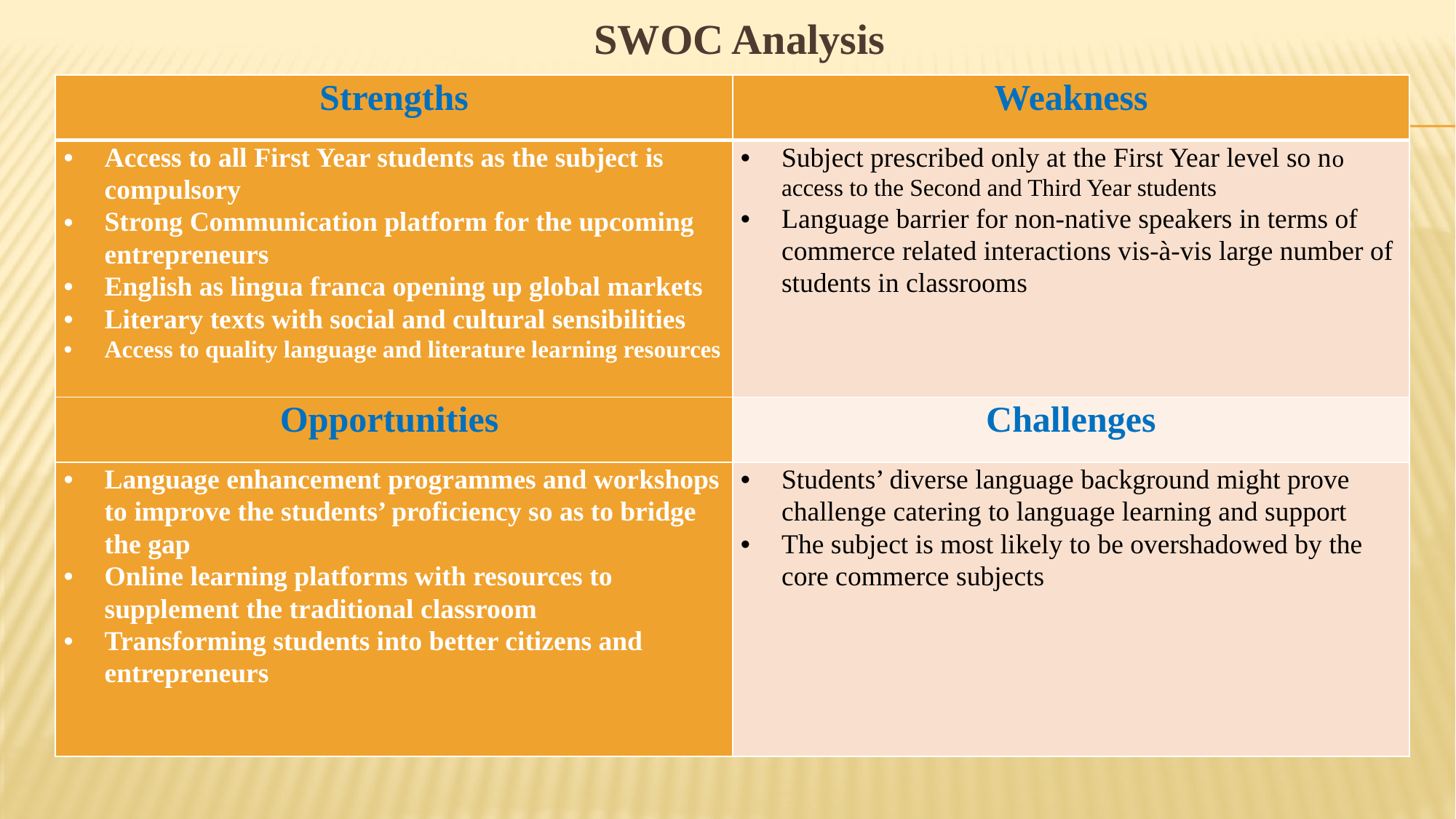

# SWOC Analysis
| Strengths | Weakness |
| --- | --- |
| Access to all First Year students as the subject is compulsory Strong Communication platform for the upcoming entrepreneurs English as lingua franca opening up global markets Literary texts with social and cultural sensibilities Access to quality language and literature learning resources | Subject prescribed only at the First Year level so no access to the Second and Third Year students Language barrier for non-native speakers in terms of commerce related interactions vis-à-vis large number of students in classrooms |
| Opportunities | Challenges |
| Language enhancement programmes and workshops to improve the students’ proficiency so as to bridge the gap Online learning platforms with resources to supplement the traditional classroom Transforming students into better citizens and entrepreneurs | Students’ diverse language background might prove challenge catering to language learning and support The subject is most likely to be overshadowed by the core commerce subjects |